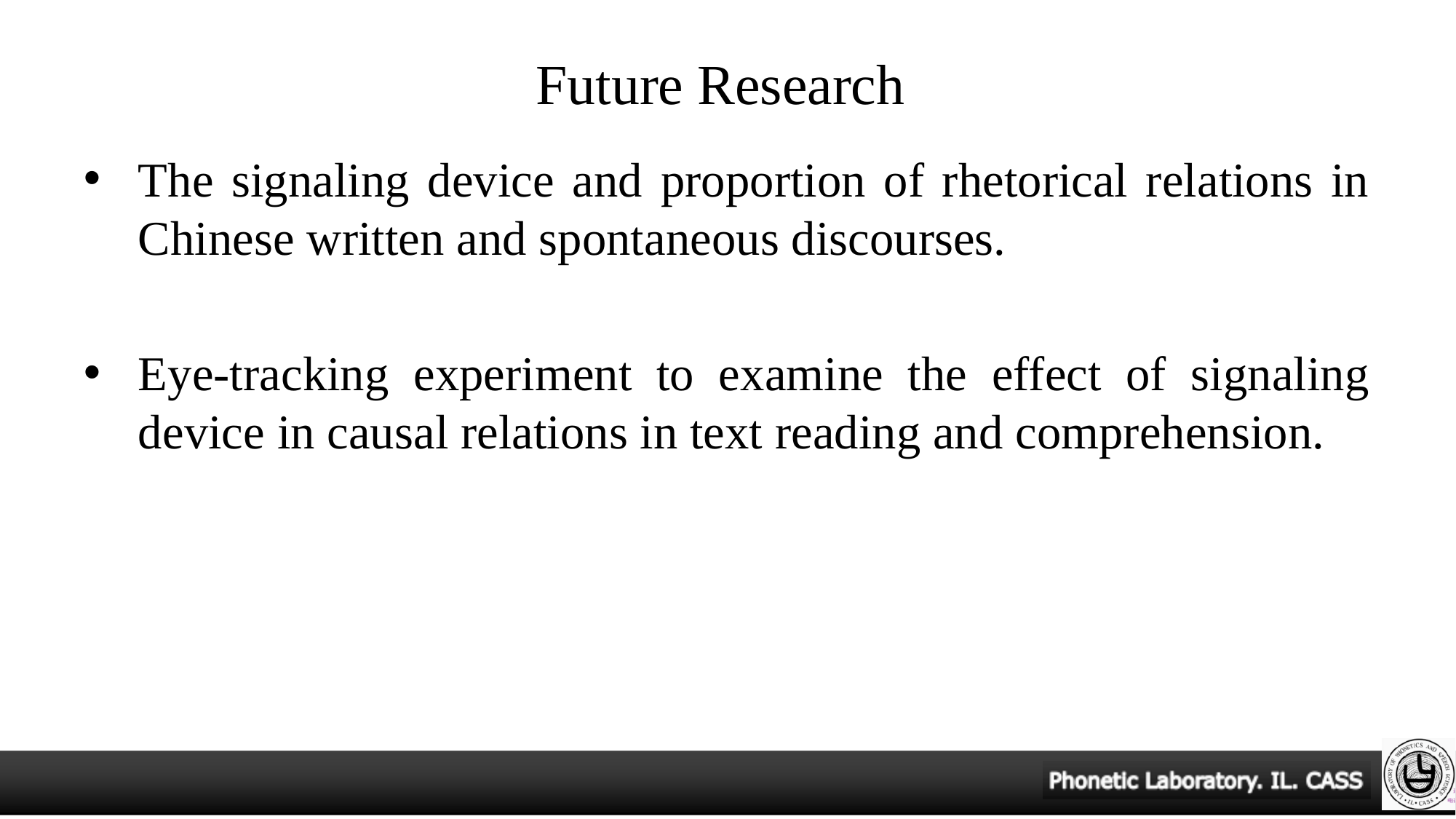

# Future Research
The signaling device and proportion of rhetorical relations in Chinese written and spontaneous discourses.

Eye-tracking experiment to examine the effect of signaling device in causal relations in text reading and comprehension.